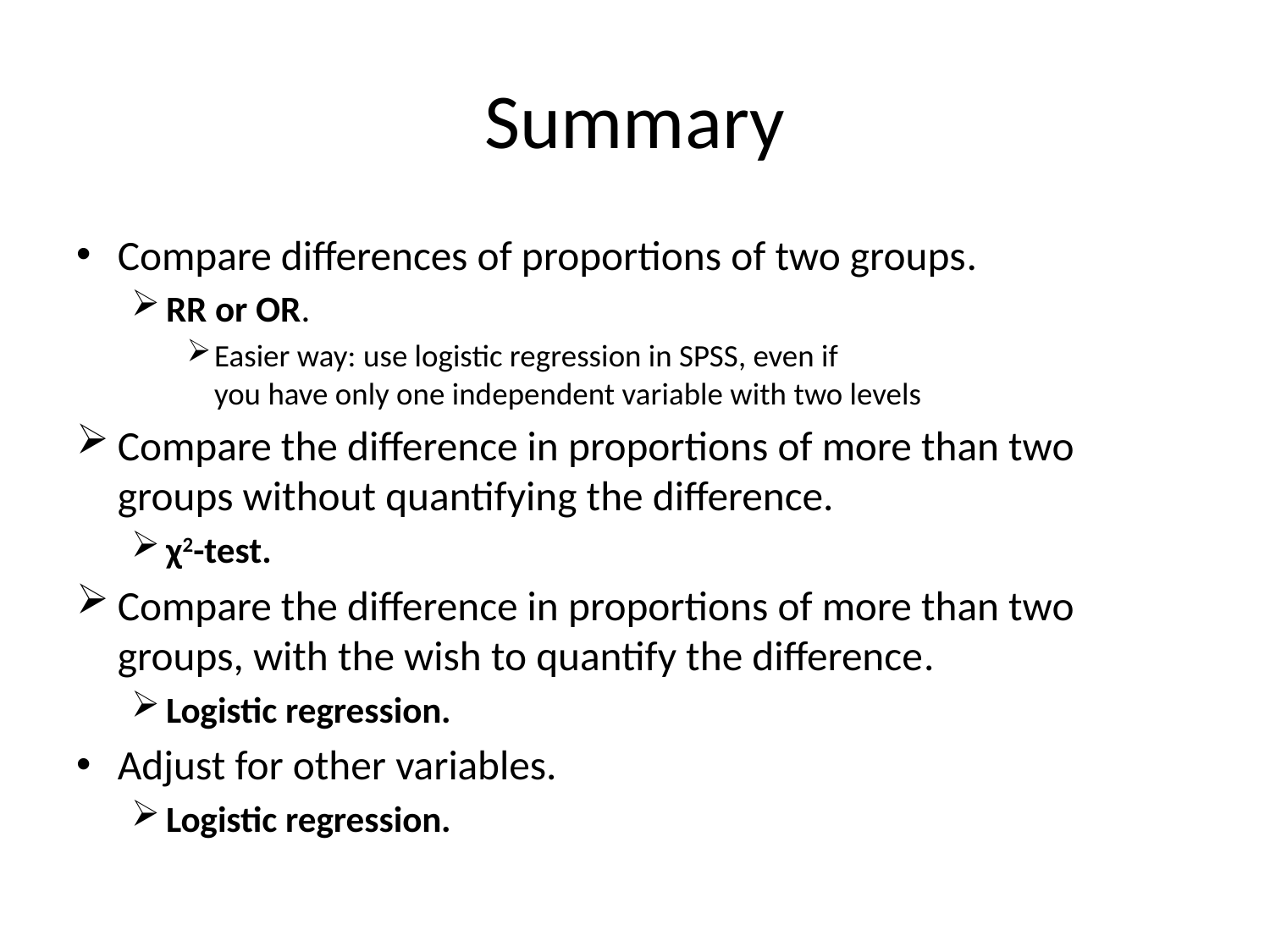

# Summary
Compare differences of proportions of two groups.
RR or OR.
Easier way: use logistic regression in SPSS, even if
you have only one independent variable with two levels
Compare the difference in proportions of more than two groups without quantifying the difference.
χ2-test.
Compare the difference in proportions of more than two groups, with the wish to quantify the difference.
Logistic regression.
Adjust for other variables.
Logistic regression.